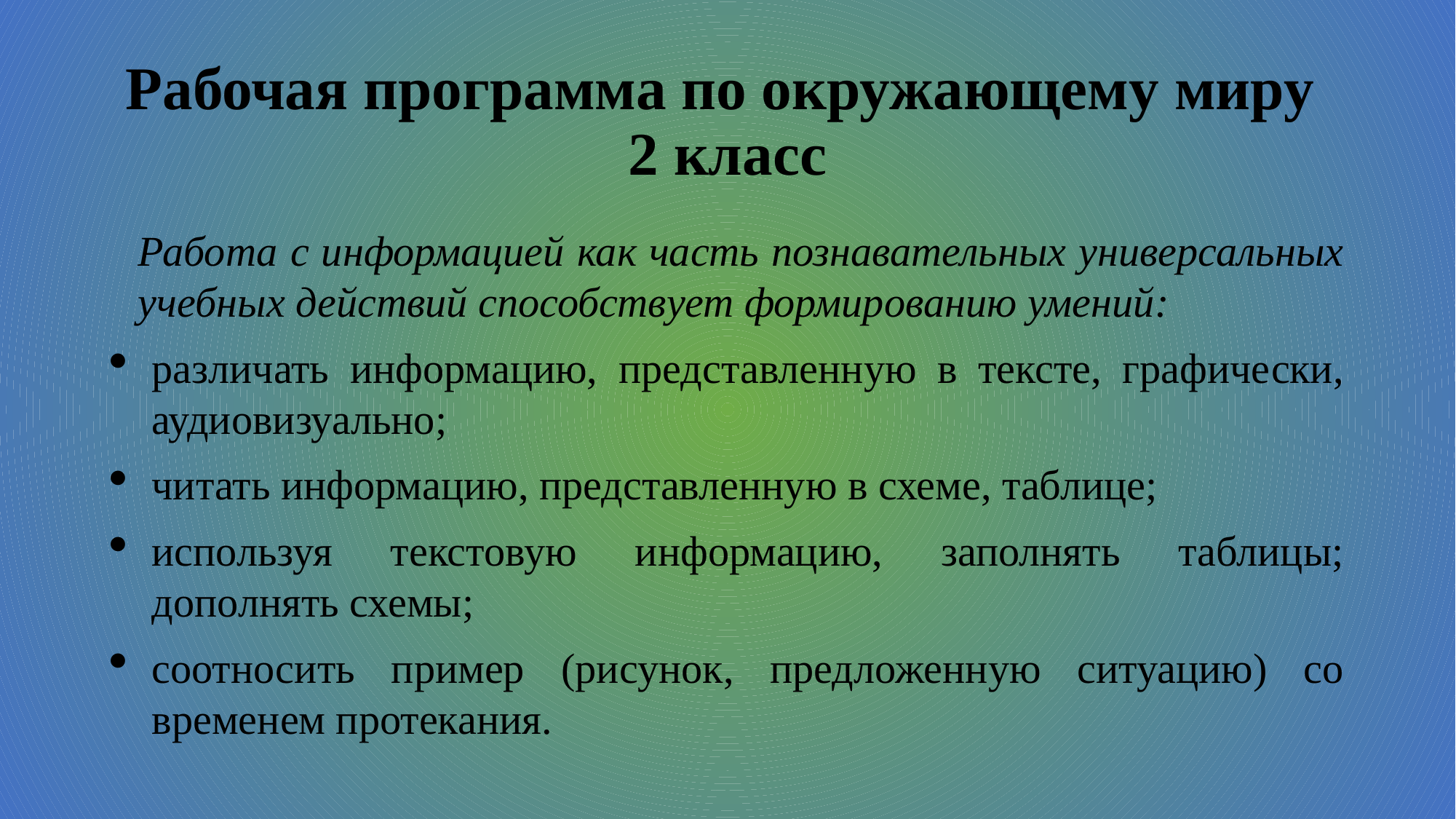

# Рабочая программа по окружающему миру  2 класс
Работа с информацией как часть познавательных универсальных учебных действий способствует формированию умений:
различать информацию, представленную в тексте, графически, аудиовизуально;
читать информацию, представленную в схеме, таблице;
используя текстовую информацию, заполнять таблицы; дополнять схемы;
соотносить пример (рисунок, предложенную ситуацию) со временем протекания.